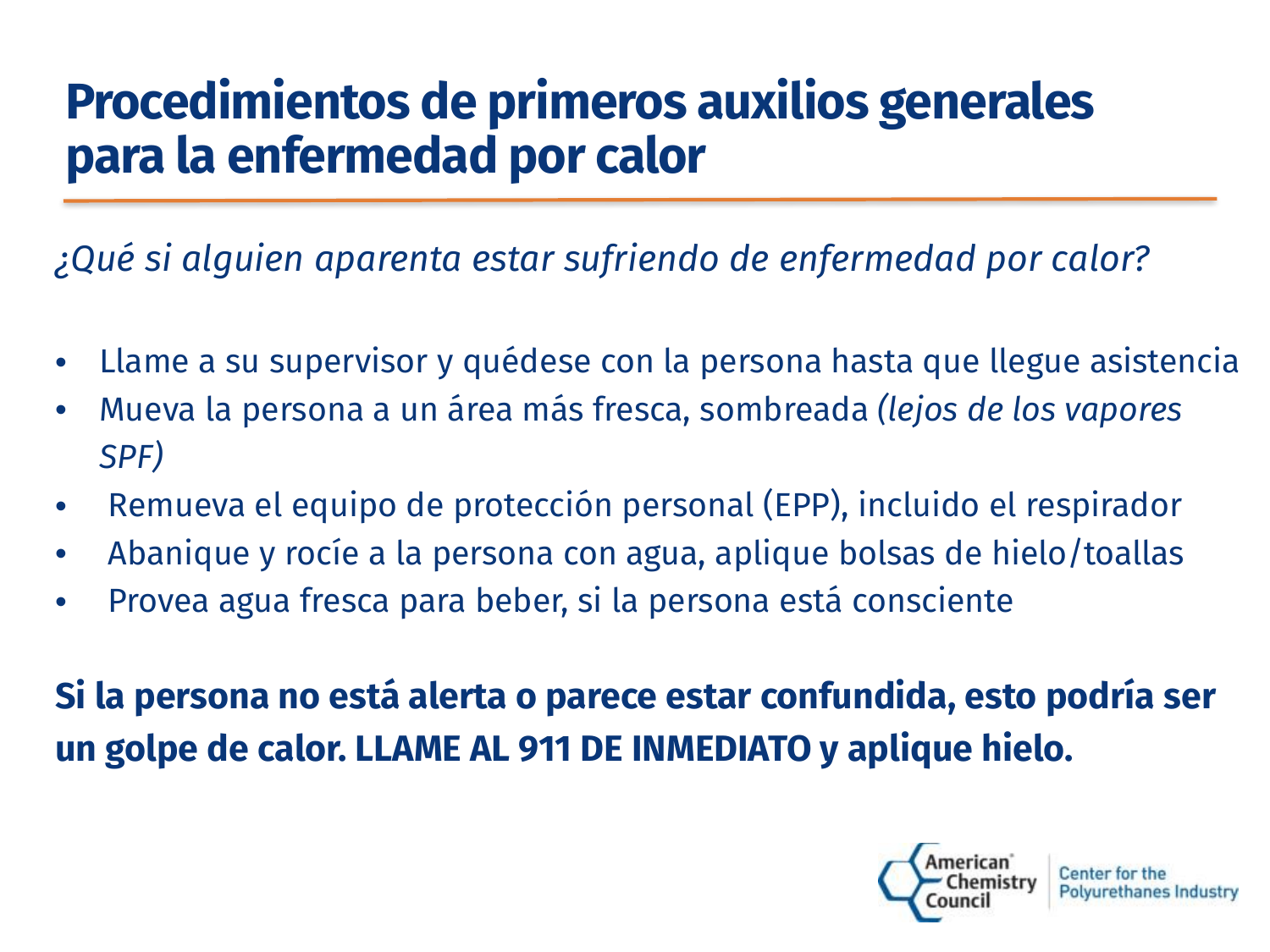

# Procedimientos de primeros auxilios generales para la enfermedad por calor
¿Qué si alguien aparenta estar sufriendo de enfermedad por calor?

Llame a su supervisor y quédese con la persona hasta que llegue asistencia
Mueva la persona a un área más fresca, sombreada (lejos de los vapores SPF)
 Remueva el equipo de protección personal (EPP), incluido el respirador
 Abanique y rocíe a la persona con agua, aplique bolsas de hielo/toallas
 Provea agua fresca para beber, si la persona está consciente

Si la persona no está alerta o parece estar confundida, esto podría ser un golpe de calor. LLAME AL 911 DE INMEDIATO y aplique hielo.